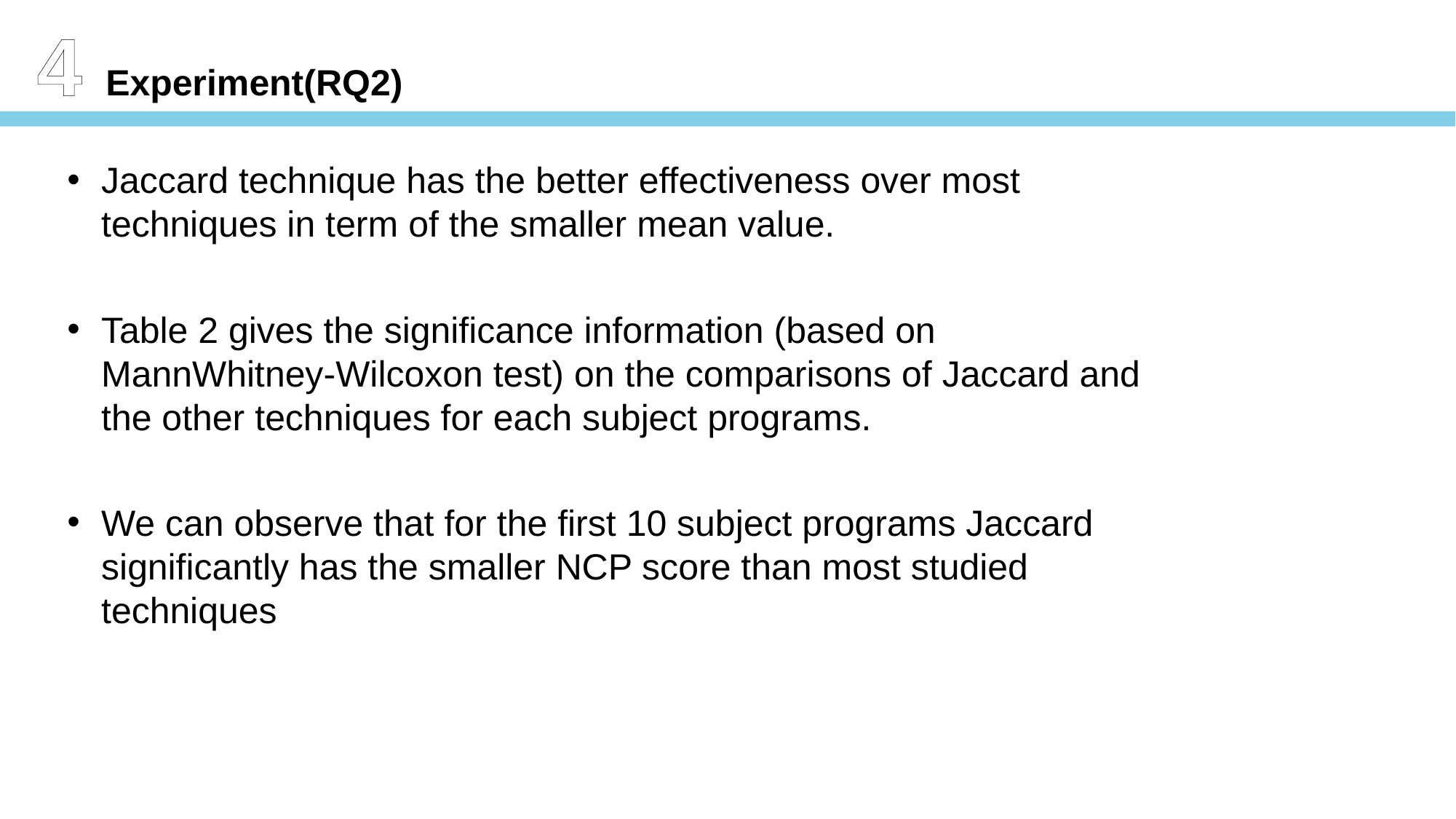

4     Experiment(RQ2)

Jaccard technique has the better effectiveness over most techniques in term of the smaller mean value.

Table 2 gives the significance information (based on MannWhitney-Wilcoxon test) on the comparisons of Jaccard and the other techniques for each subject programs.

We can observe that for the first 10 subject programs Jaccard significantly has the smaller NCP score than most studied techniques